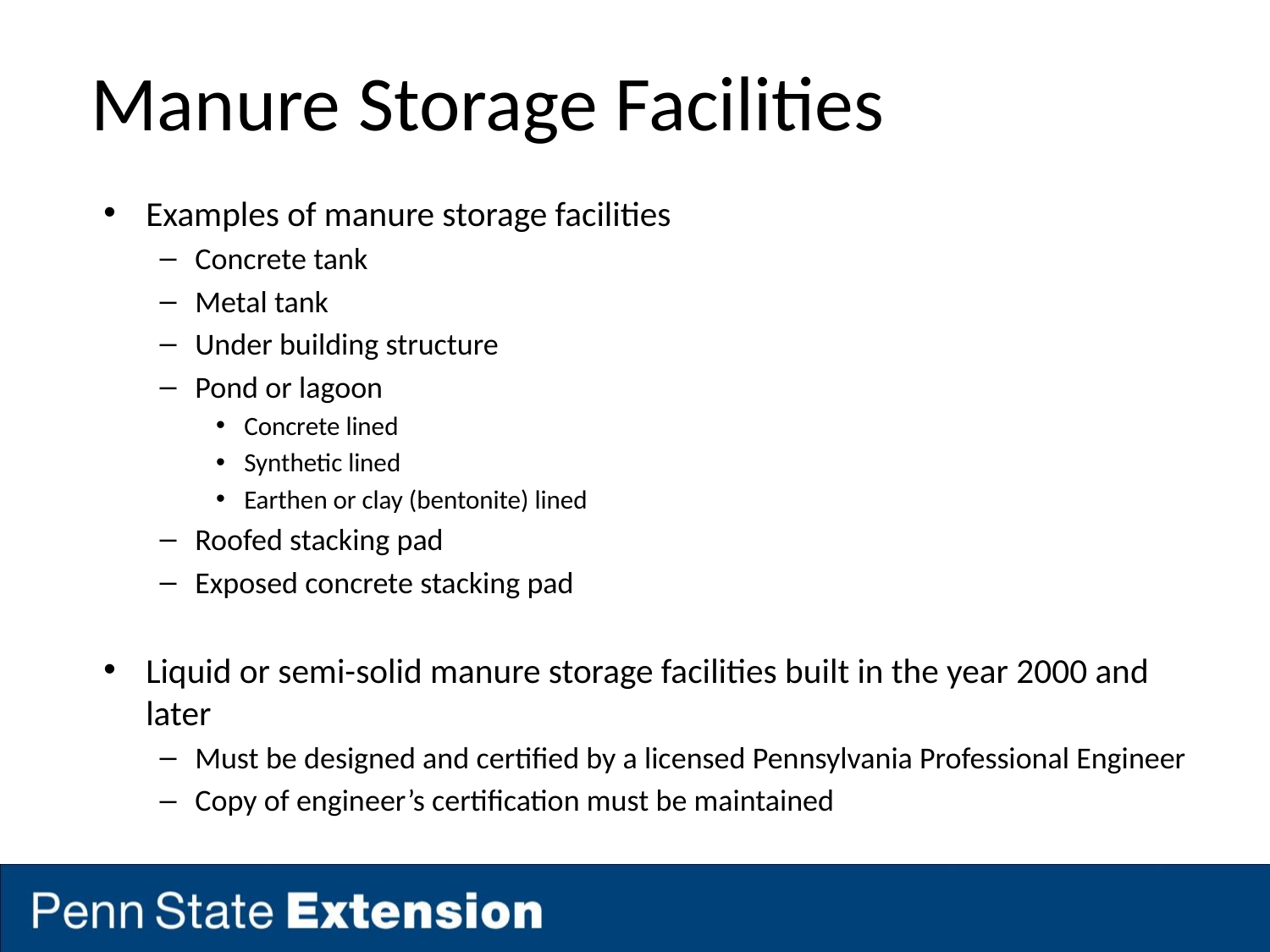

# Manure Storage Facilities
Examples of manure storage facilities
Concrete tank
Metal tank
Under building structure
Pond or lagoon
Concrete lined
Synthetic lined
Earthen or clay (bentonite) lined
Roofed stacking pad
Exposed concrete stacking pad

Liquid or semi-solid manure storage facilities built in the year 2000 and later
Must be designed and certified by a licensed Pennsylvania Professional Engineer
Copy of engineer’s certification must be maintained